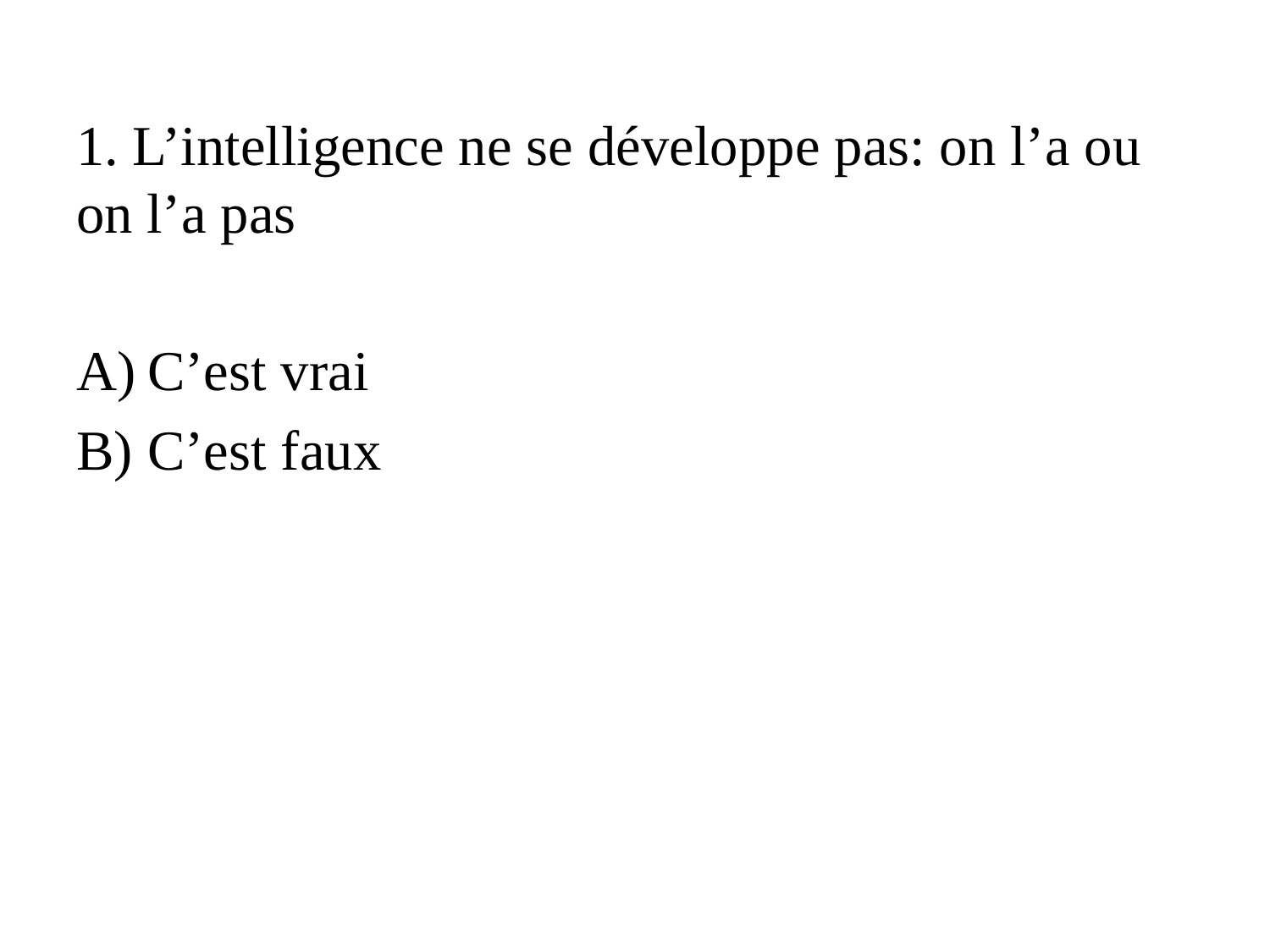

1. L’intelligence ne se développe pas: on l’a ou on l’a pas

C’est vrai
C’est faux